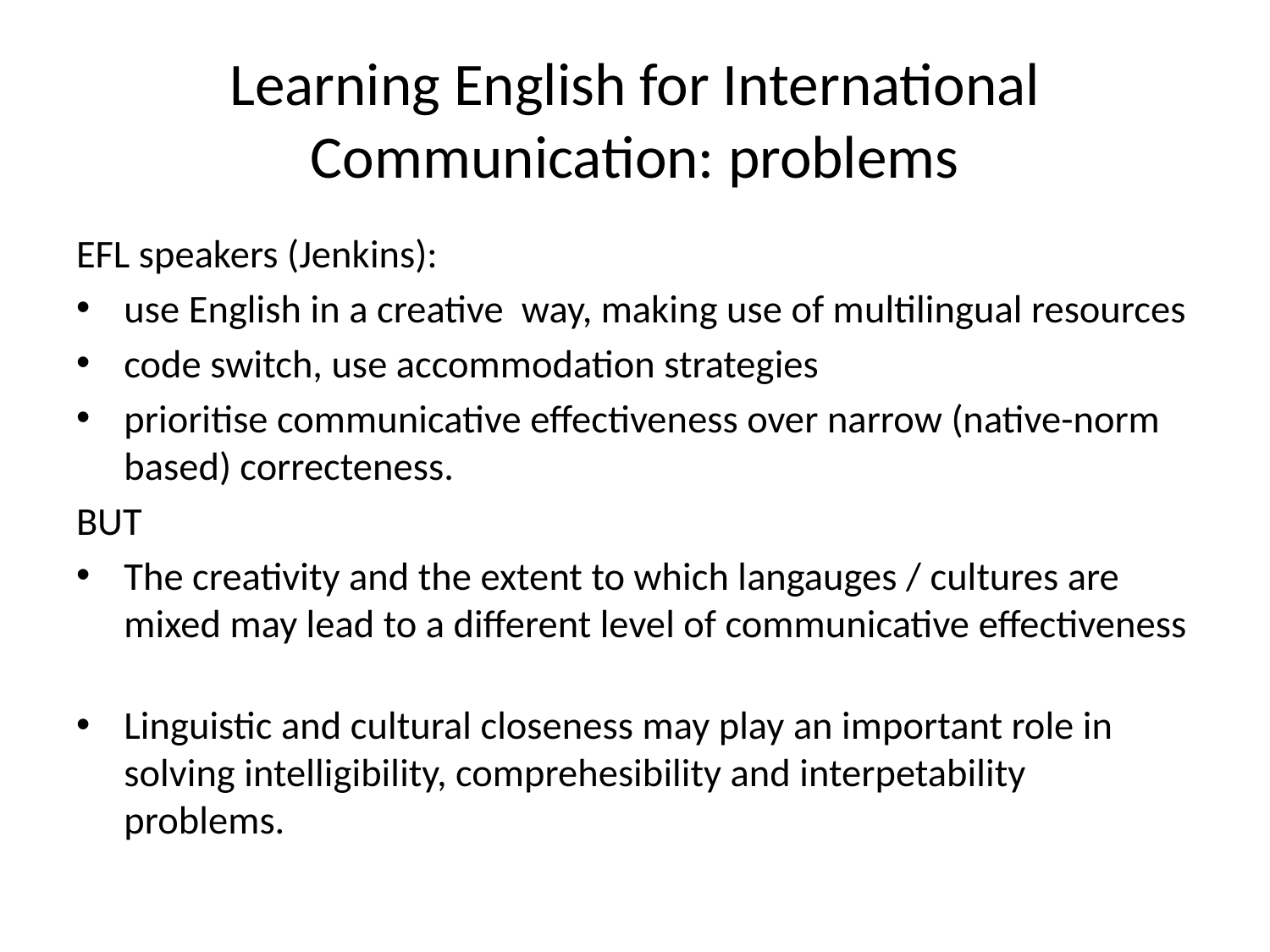

# Learning English for International Communication: problems
EFL speakers (Jenkins):
use English in a creative  way, making use of multilingual resources
code switch, use accommodation strategies
prioritise communicative effectiveness over narrow (native-norm based) correcteness.
BUT
The creativity and the extent to which langauges / cultures are mixed may lead to a different level of communicative effectiveness
Linguistic and cultural closeness may play an important role in solving intelligibility, comprehesibility and interpetability problems.